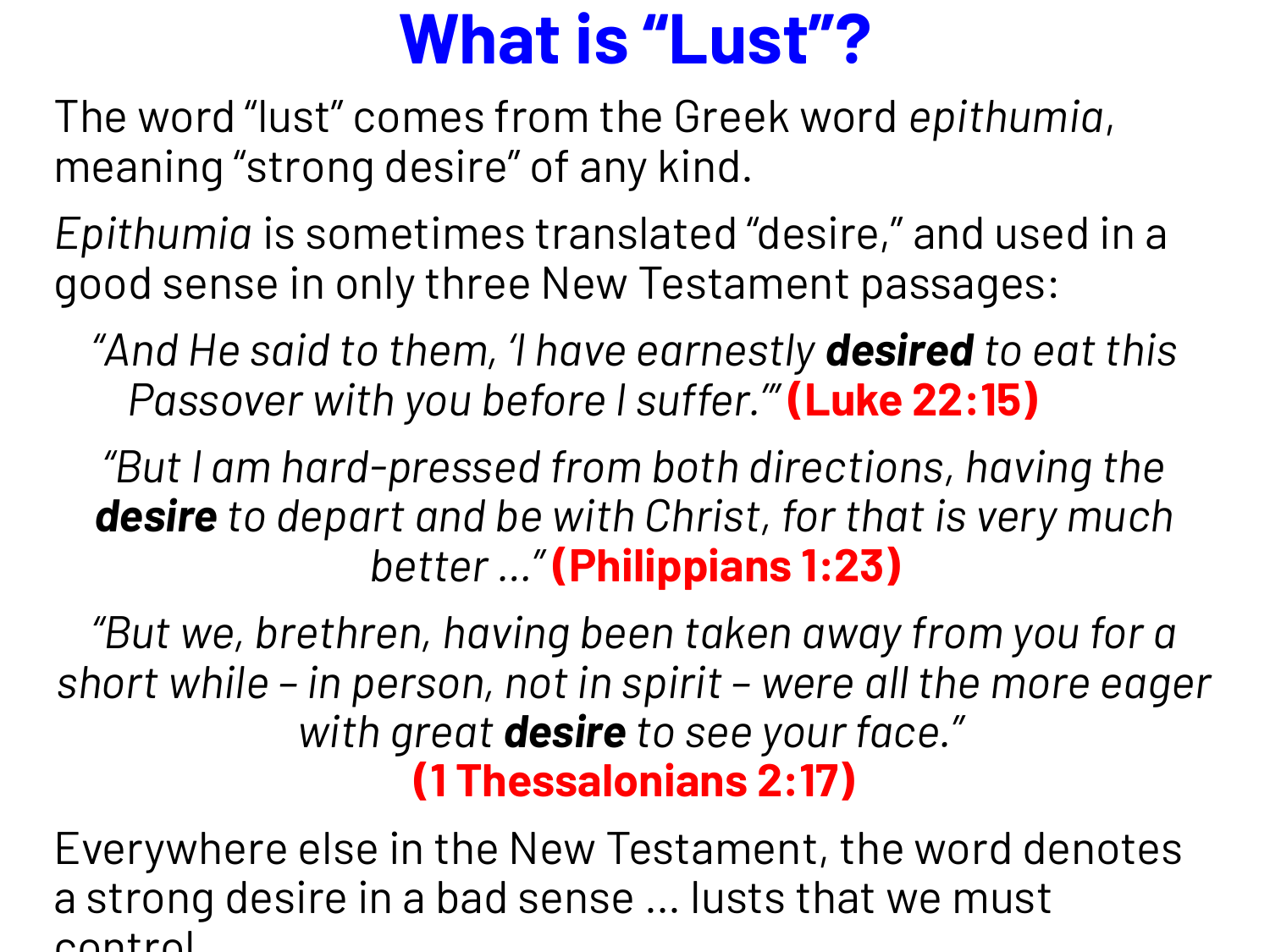

# What is “Lust”?
The word “lust” comes from the Greek word epithumia, meaning “strong desire” of any kind.
Epithumia is sometimes translated “desire,” and used in a good sense in only three New Testament passages:
“And He said to them, ‘I have earnestly desired to eat this Passover with you before I suffer.’” (Luke 22:15)
“But I am hard-pressed from both directions, having the desire to depart and be with Christ, for that is very much better …” (Philippians 1:23)
“But we, brethren, having been taken away from you for a short while – in person, not in spirit – were all the more eager with great desire to see your face.”
(1 Thessalonians 2:17)
Everywhere else in the New Testament, the word denotes a strong desire in a bad sense … lusts that we must control.